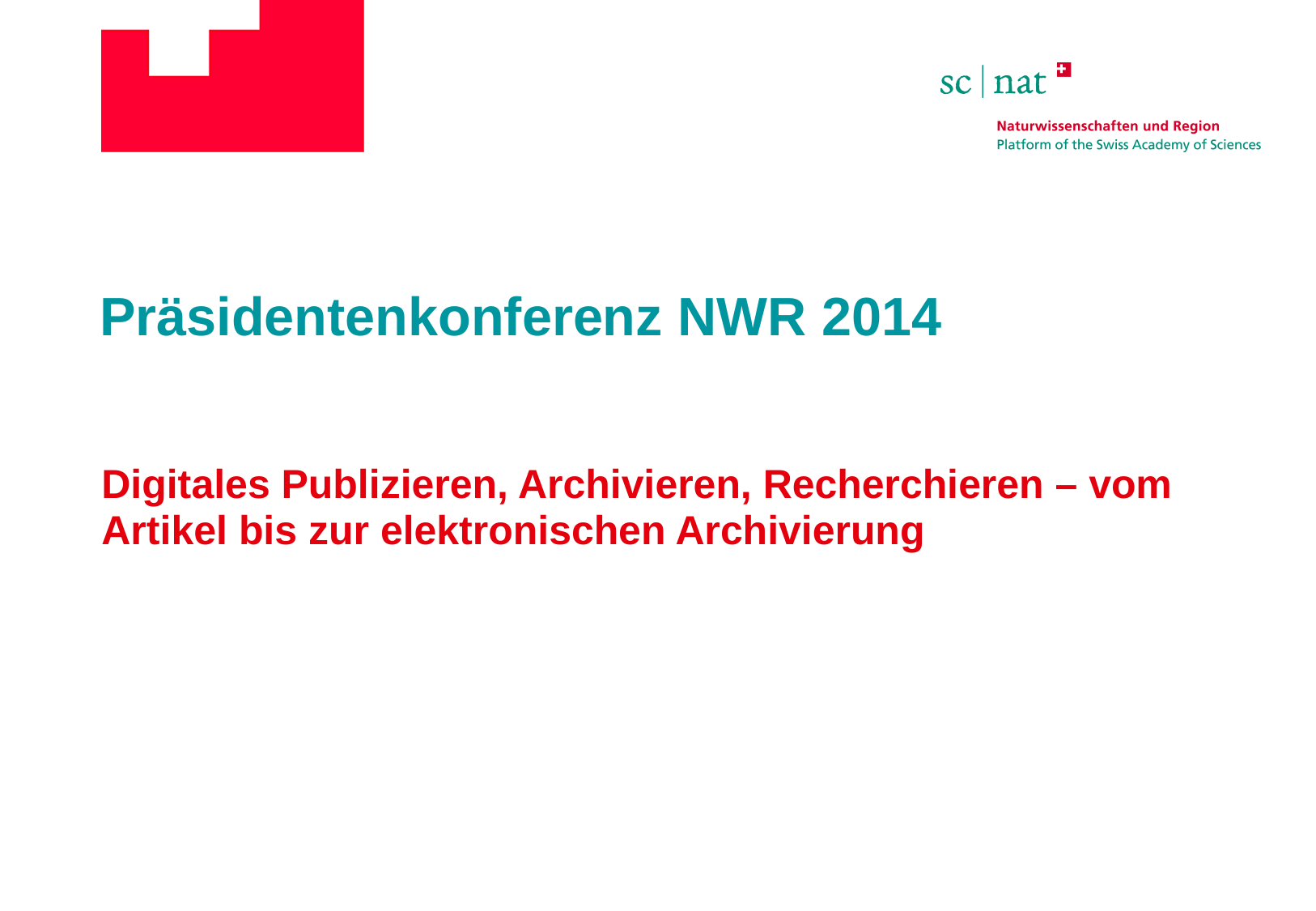

# Präsidentenkonferenz NWR 2014
Digitales Publizieren, Archivieren, Recherchieren – vom Artikel bis zur elektronischen Archivierung